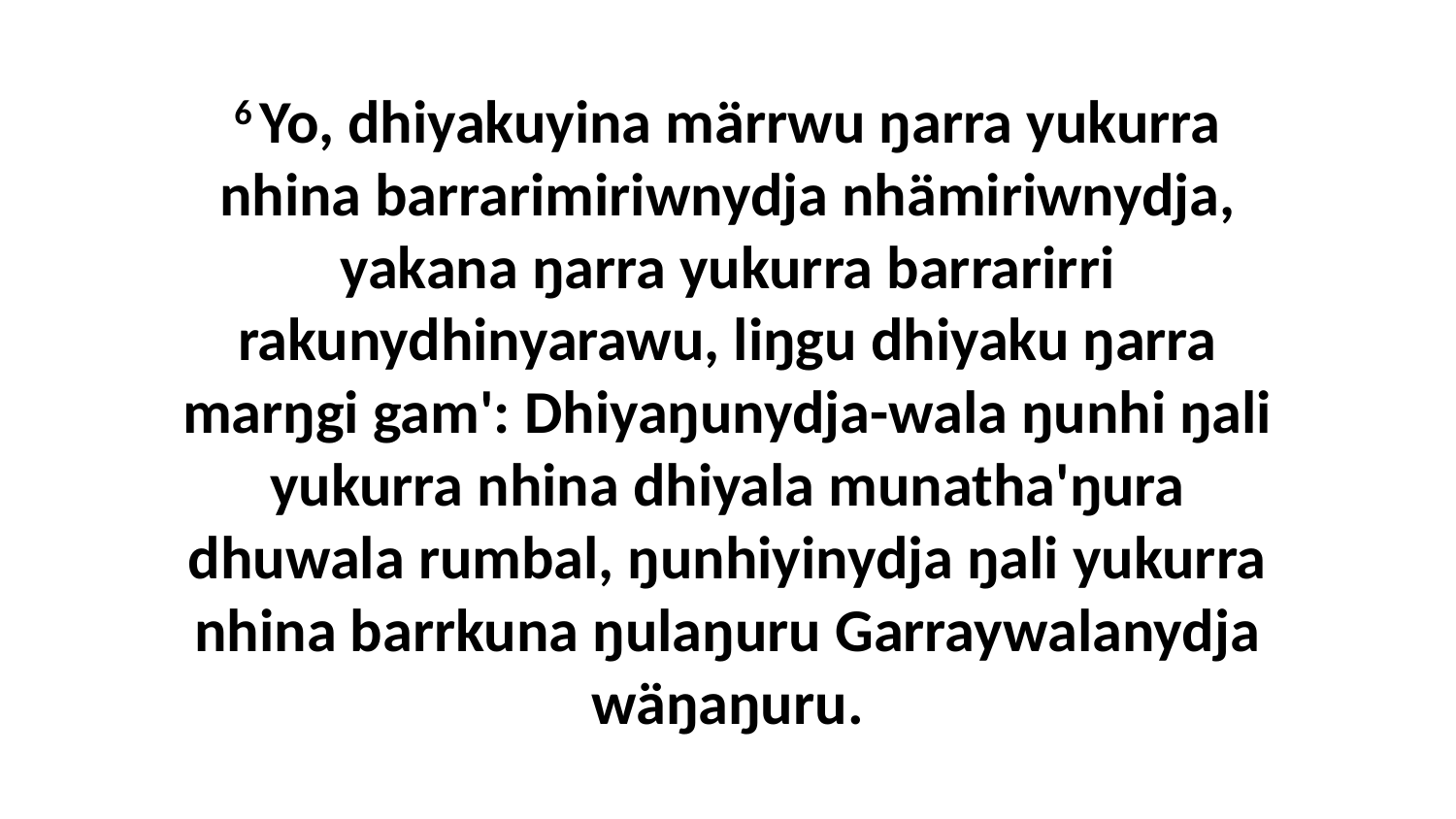

6 Yo, dhiyakuyina märrwu ŋarra yukurra nhina barrarimiriwnydja nhämiriwnydja, yakana ŋarra yukurra barrarirri rakunydhinyarawu, liŋgu dhiyaku ŋarra marŋgi gam': Dhiyaŋunydja-wala ŋunhi ŋali yukurra nhina dhiyala munatha'ŋura dhuwala rumbal, ŋunhiyinydja ŋali yukurra nhina barrkuna ŋulaŋuru Garraywalanydja wäŋaŋuru.